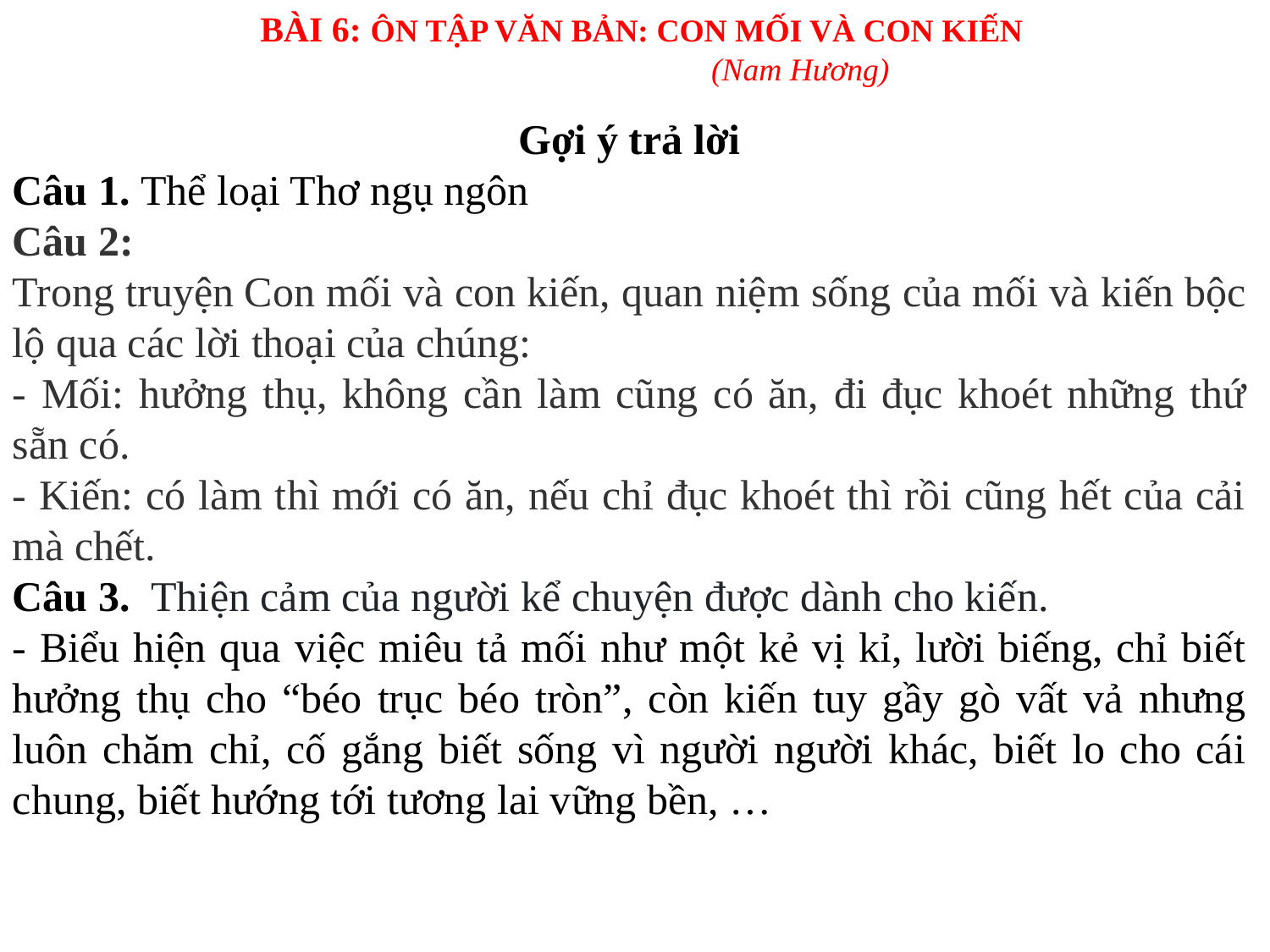

BÀI 6: ÔN TẬP VĂN BẢN: CON MỐI VÀ CON KIẾN
(Nam Hương)

Gợi ý trả lời
Câu 1. Thể loại Thơ ngụ ngôn
Câu 2:
Trong truyện Con mối và con kiến, quan niệm sống của mối và kiến bộc lộ qua các lời thoại của chúng:
- Mối: hưởng thụ, không cần làm cũng có ăn, đi đục khoét những thứ sẵn có.
- Kiến: có làm thì mới có ăn, nếu chỉ đục khoét thì rồi cũng hết của cải mà chết.
Câu 3.  Thiện cảm của người kể chuyện được dành cho kiến.
- Biểu hiện qua việc miêu tả mối như một kẻ vị kỉ, lười biếng, chỉ biết hưởng thụ cho “béo trục béo tròn”, còn kiến tuy gầy gò vất vả nhưng luôn chăm chỉ, cố gắng biết sống vì người người khác, biết lo cho cái chung, biết hướng tới tương lai vững bền, …